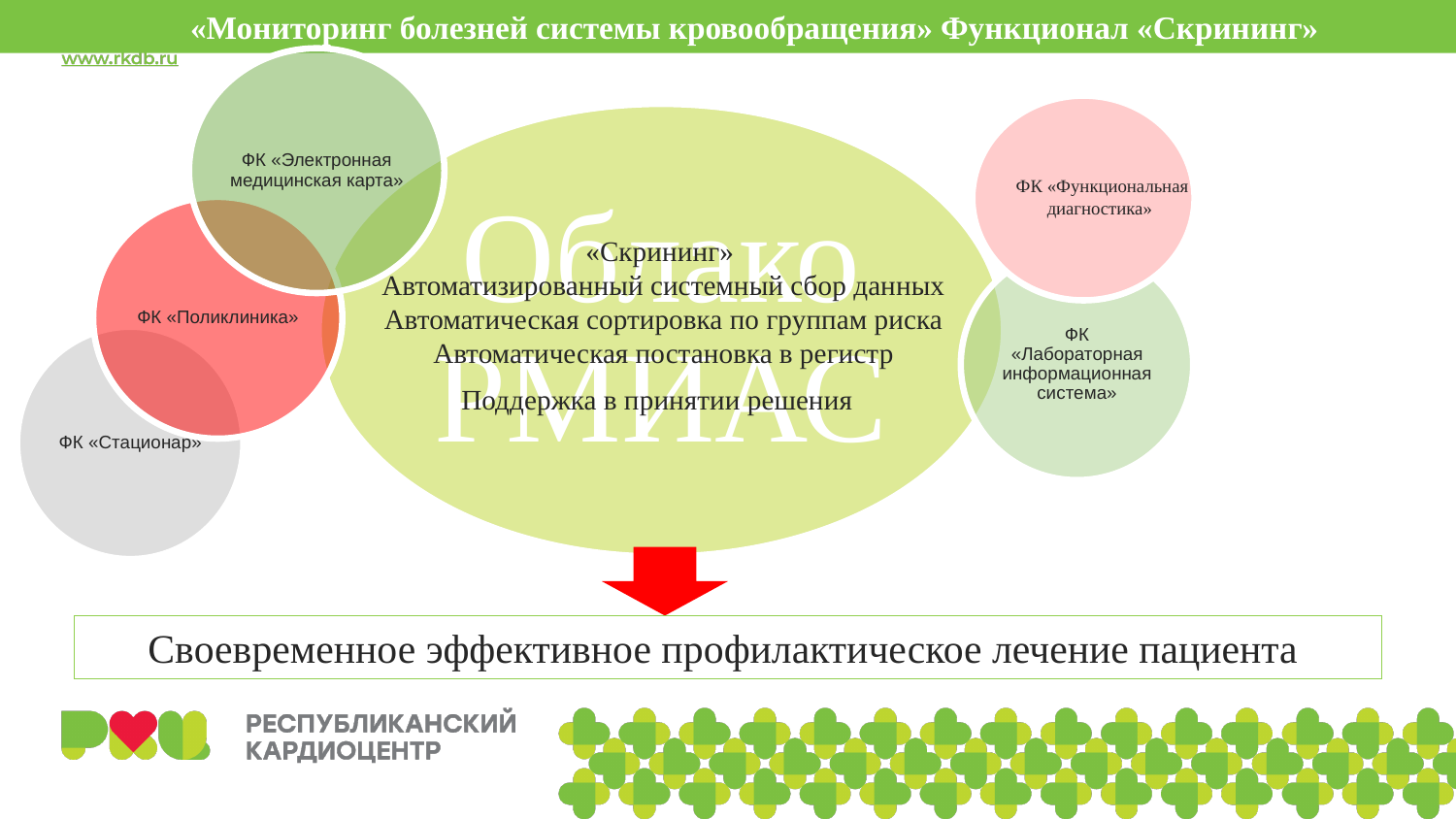

«Мониторинг болезней системы кровообращения» Функционал «Скрининг»
Облако РМИАС
ФК «Стационар»
ФК «Лабораторная информационная система»
ФК «Поликлиника»
ФК «Электронная медицинская карта»

ФК «Функциональная диагностика»
«Скрининг»
Автоматизированный системный сбор данных
Автоматическая сортировка по группам риска
Автоматическая постановка в регистр
Поддержка в принятии решения

Своевременное эффективное профилактическое лечение пациента